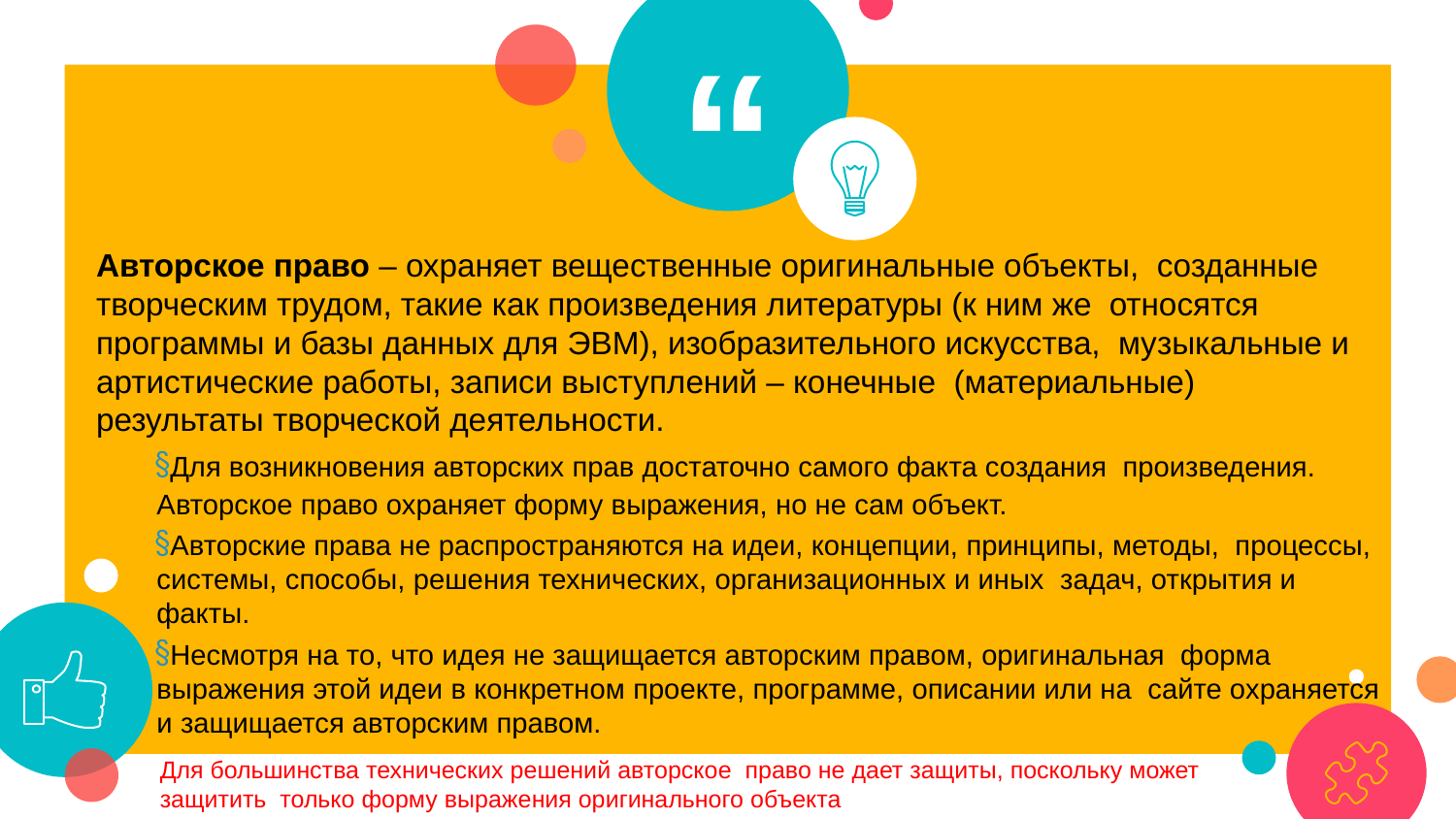

Авторское право – охраняет вещественные оригинальные объекты,  созданные творческим трудом, такие как произведения литературы (к ним же  относятся программы и базы данных для ЭВМ), изобразительного искусства,  музыкальные и артистические работы, записи выступлений – конечные  (материальные) результаты творческой деятельности.

Для возникновения авторских прав достаточно самого факта создания  произведения. Авторское право охраняет форму выражения, но не сам объект.
Авторские права не распространяются на идеи, концепции, принципы, методы,  процессы, системы, способы, решения технических, организационных и иных  задач, открытия и факты.
Несмотря на то, что идея не защищается авторским правом, оригинальная  форма выражения этой идеи в конкретном проекте, программе, описании или на  сайте охраняется и защищается авторским правом.

Для большинства технических решений авторское  право не дает защиты, поскольку может защитить  только форму выражения оригинального объекта